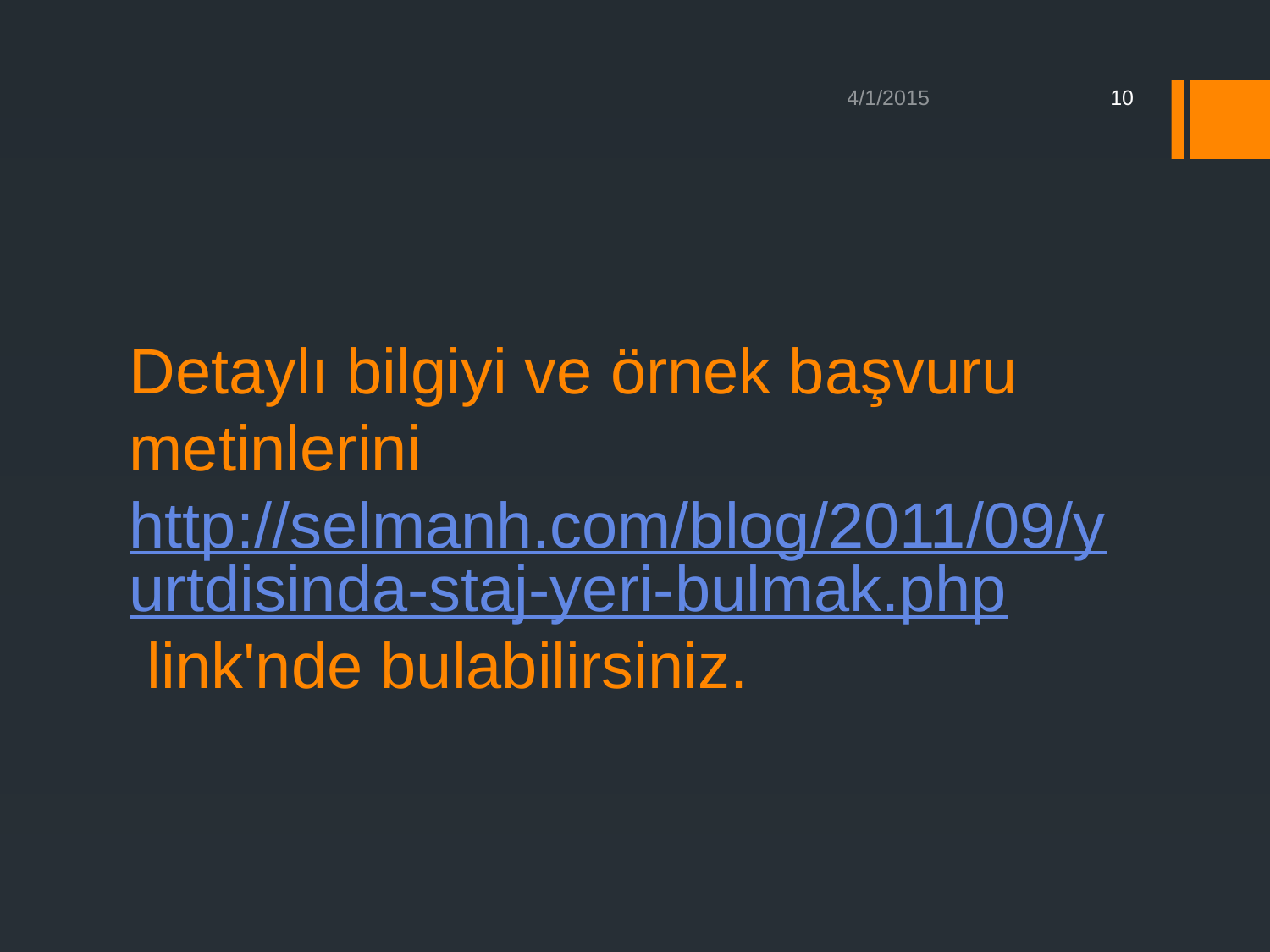

4/1/2015
10

# Detaylı bilgiyi ve örnek başvuru metinlerini http://selmanh.com/blog/2011/09/yurtdisinda-staj-yeri-bulmak.php link'nde bulabilirsiniz.